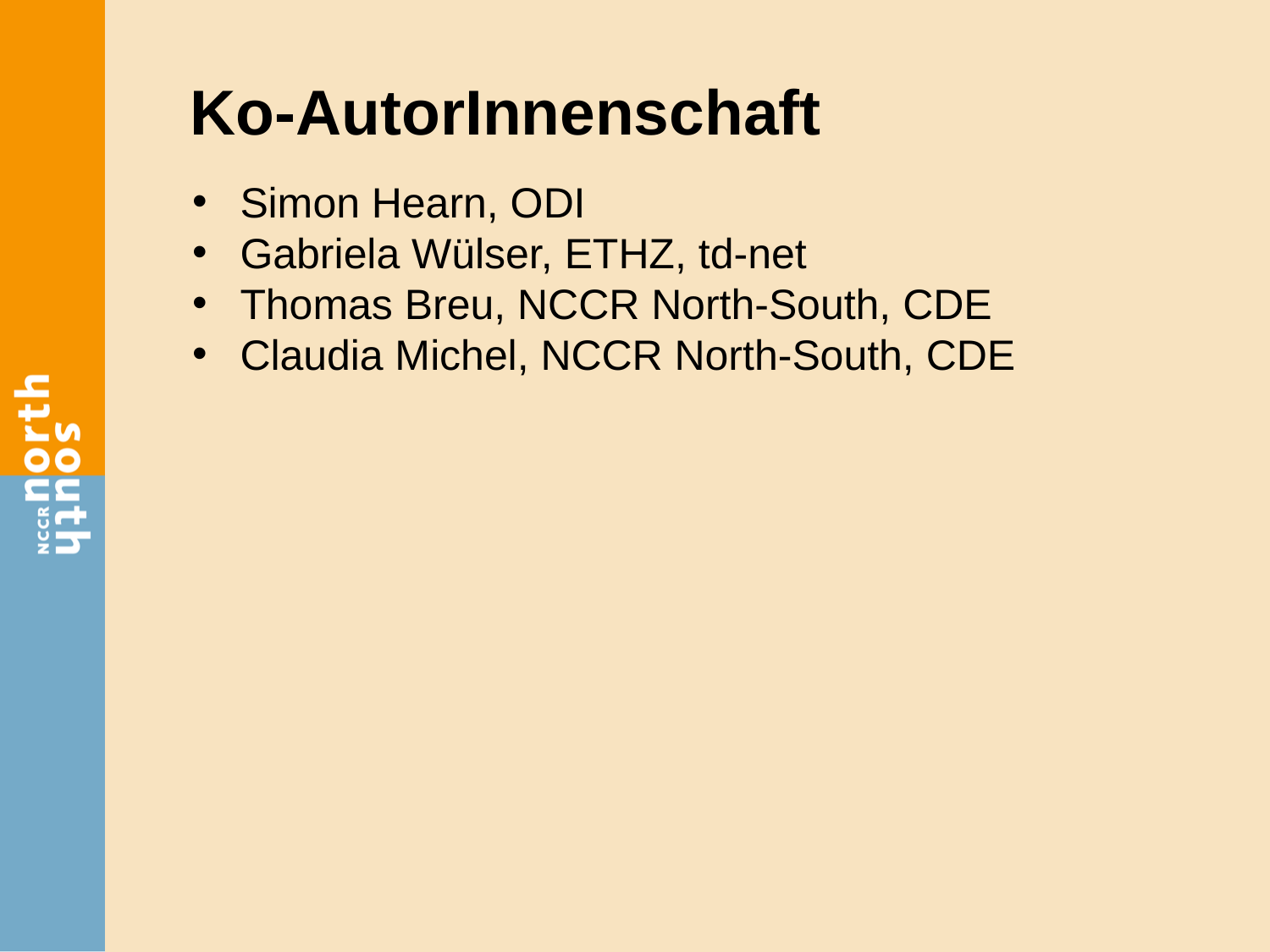

# Ko-AutorInnenschaft
Simon Hearn, ODI
Gabriela Wülser, ETHZ, td-net
Thomas Breu, NCCR North-South, CDE
Claudia Michel, NCCR North-South, CDE